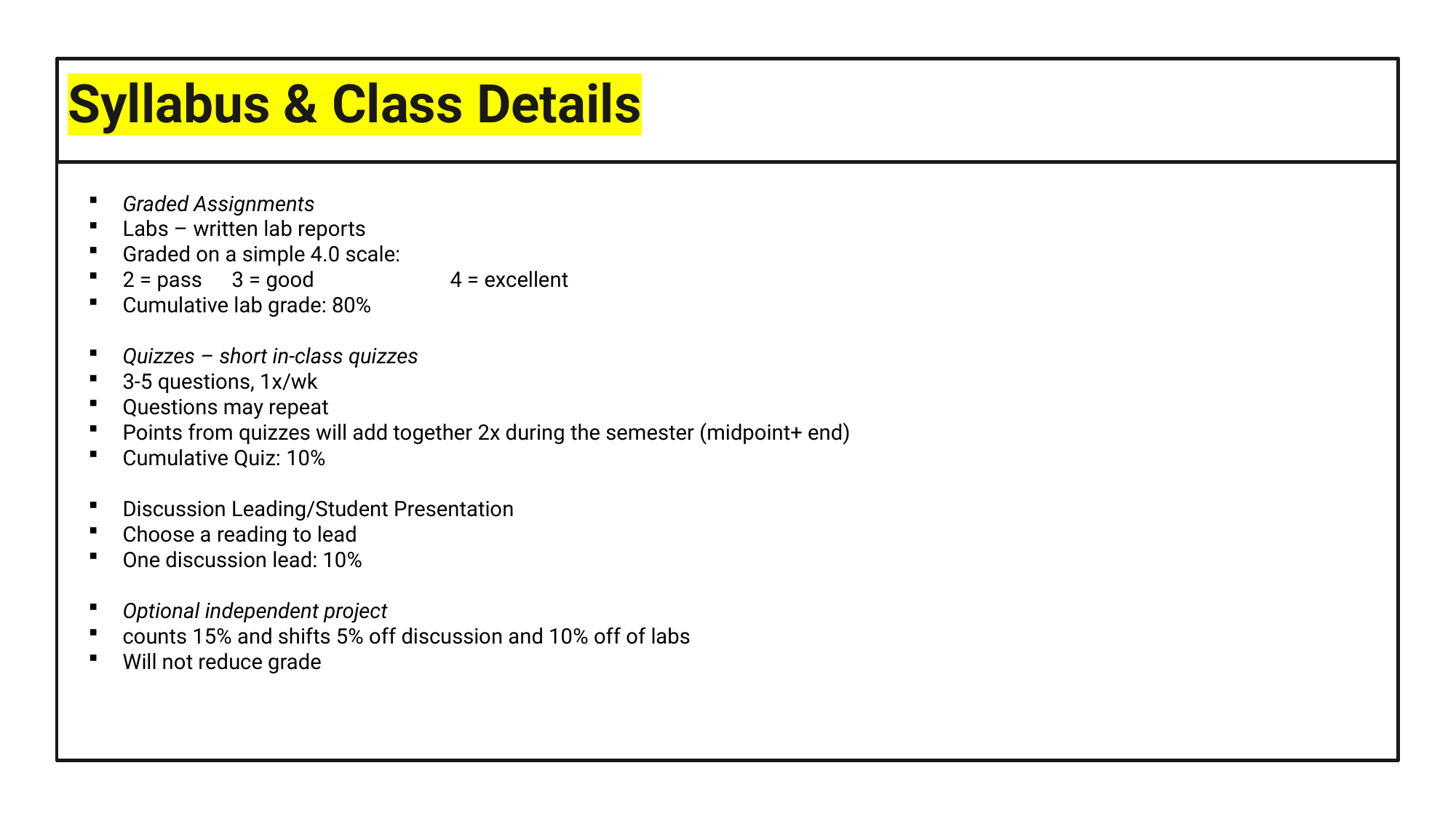

# Syllabus & Class Details
Graded Assignments
Labs – written lab reports
Graded on a simple 4.0 scale:
2 = pass	3 = good		4 = excellent
Cumulative lab grade: 80%

Quizzes – short in-class quizzes
3-5 questions, 1x/wk
Questions may repeat
Points from quizzes will add together 2x during the semester (midpoint+ end)
Cumulative Quiz: 10%

Discussion Leading/Student Presentation
Choose a reading to lead
One discussion lead: 10%

Optional independent project
counts 15% and shifts 5% off discussion and 10% off of labs
Will not reduce grade